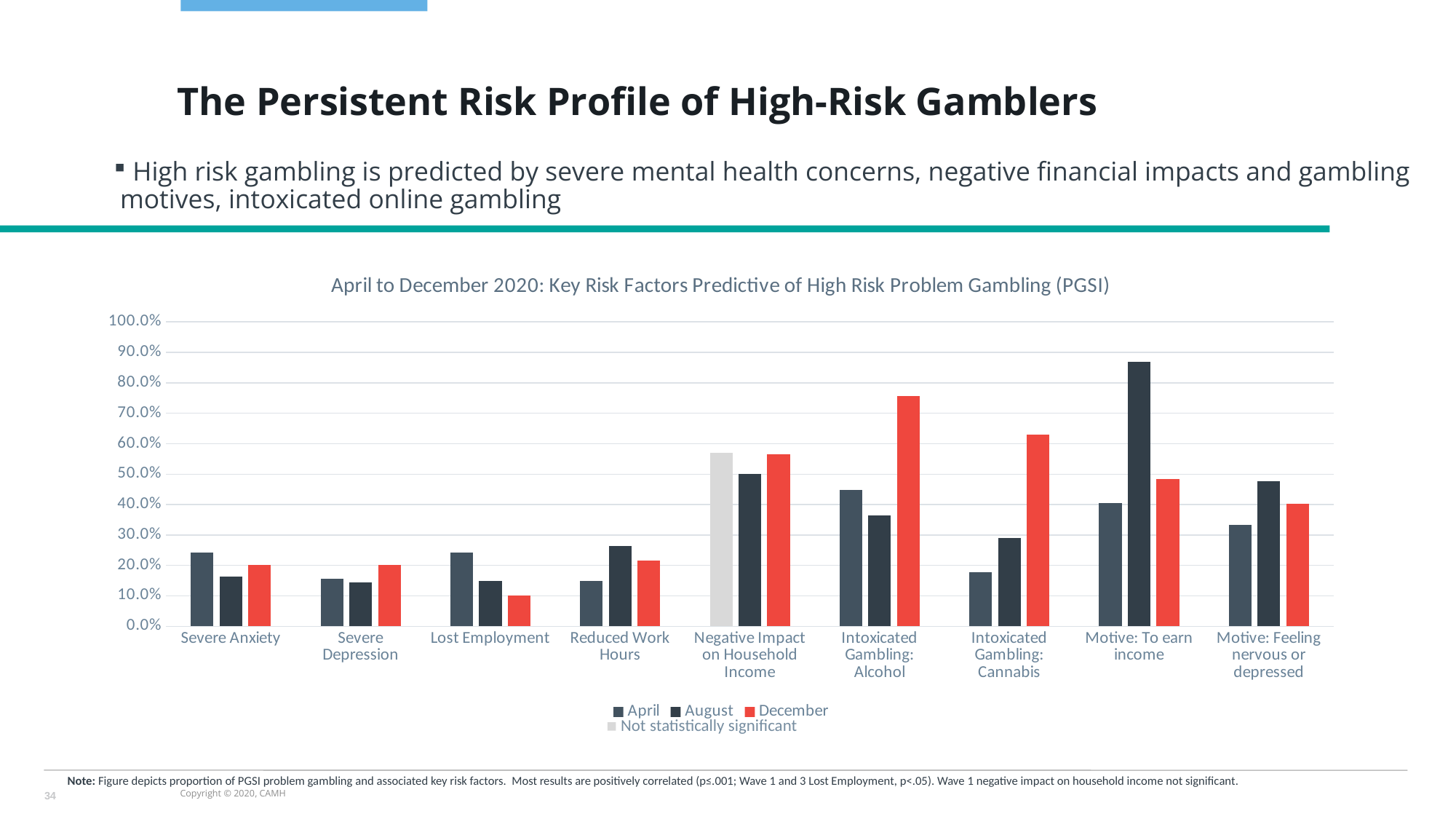

The Persistent Risk Profile of High-Risk Gamblers
 High risk gambling is predicted by severe mental health concerns, negative financial impacts and gambling motives, intoxicated online gambling

### Chart: April to December 2020: Key Risk Factors Predictive of High Risk Problem Gambling (PGSI)

| Category | April | August | December |
|---|---|---|---|
| Severe Anxiety | 0.242 | 0.164 | 0.201 |
| Severe Depression | 0.157 | 0.144 | 0.201 |
| Lost Employment | 0.242 | 0.148 | 0.101 |
| Reduced Work Hours | 0.15 | 0.265 | 0.217 |
| Negative Impact on Household Income | 0.569 | 0.5 | 0.566 |
| Intoxicated Gambling: Alcohol | 0.449 | 0.364 | 0.757 |
| Intoxicated Gambling: Cannabis | 0.178 | 0.29 | 0.63 |
| Motive: To earn income | 0.406 | 0.869 | 0.484 |
| Motive: Feeling nervous or depressed | 0.333 | 0.476 | 0.402 |
Not statistically significant

Note: Figure depicts proportion of PGSI problem gambling and associated key risk factors.  Most results are positively correlated (p≤.001; Wave 1 and 3 Lost Employment, p<.05). Wave 1 negative impact on household income not significant.
34